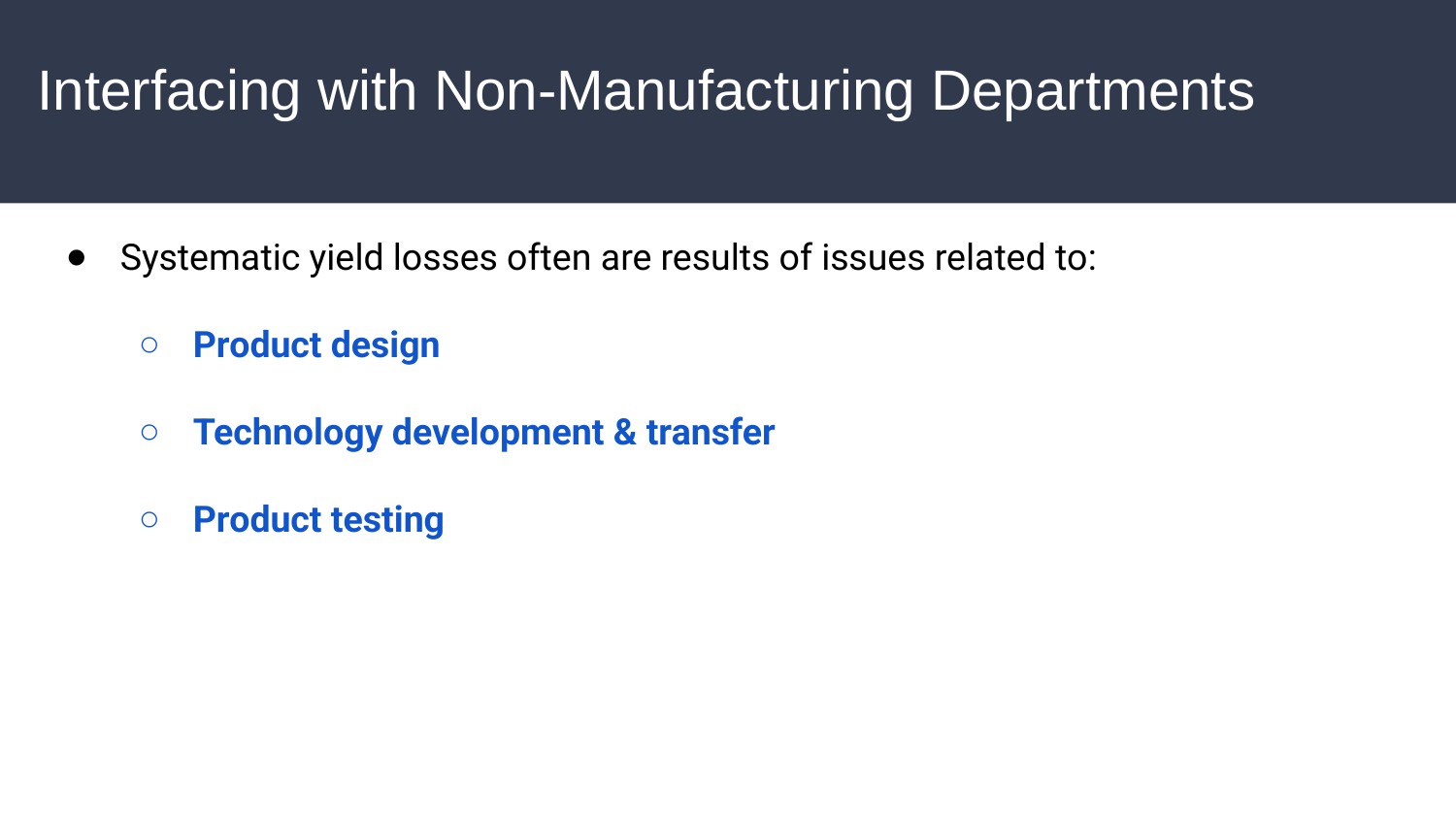

# Interfacing with Non-Manufacturing Departments
Systematic yield losses often are results of issues related to:

Product design

Technology development & transfer

Product testing